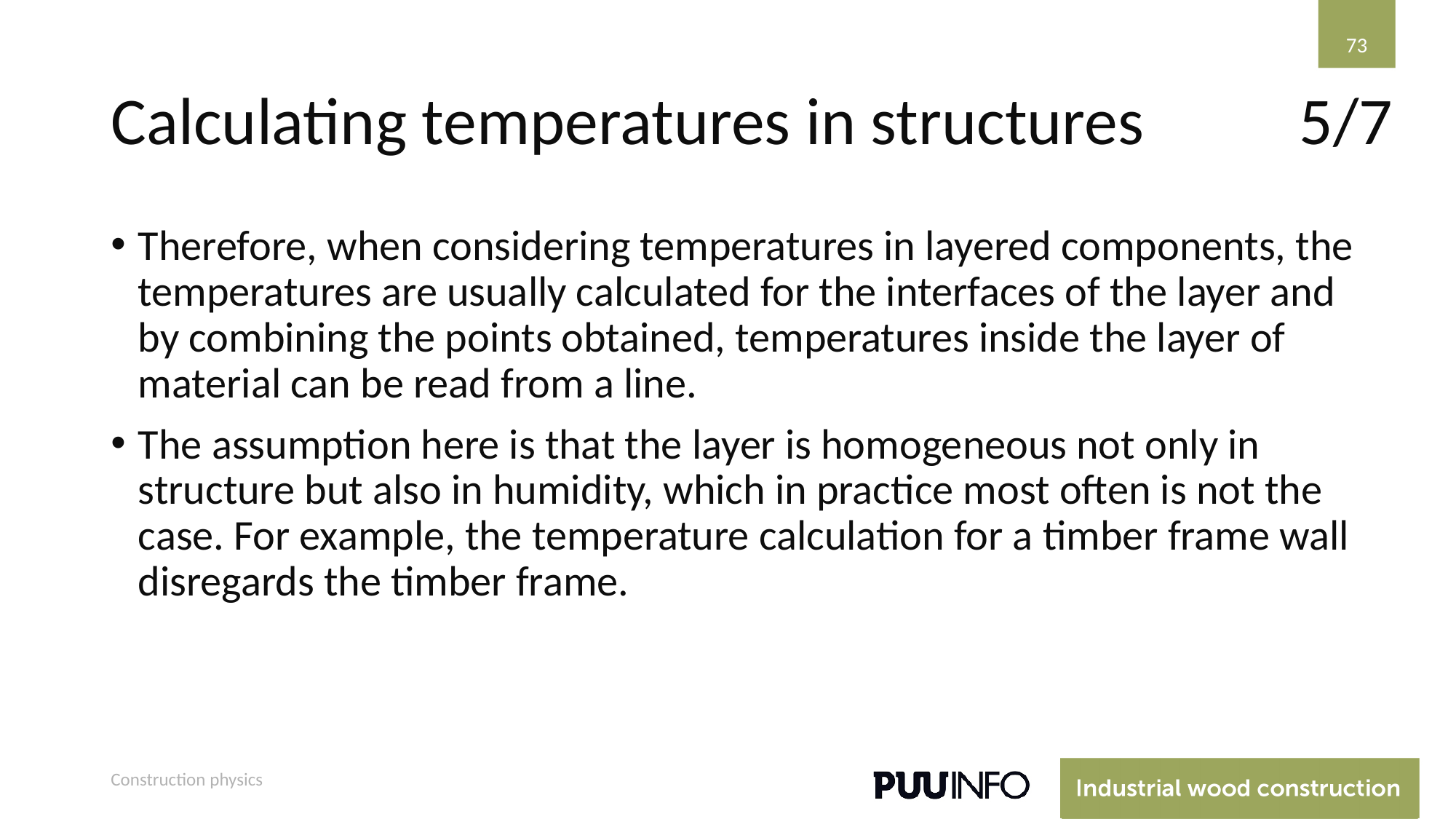

73
# Calculating temperatures in structures
5/7
Therefore, when considering temperatures in layered components, the temperatures are usually calculated for the interfaces of the layer and by combining the points obtained, temperatures inside the layer of material can be read from a line.
The assumption here is that the layer is homogeneous not only in structure but also in humidity, which in practice most often is not the case. For example, the temperature calculation for a timber frame wall disregards the timber frame.
Construction physics